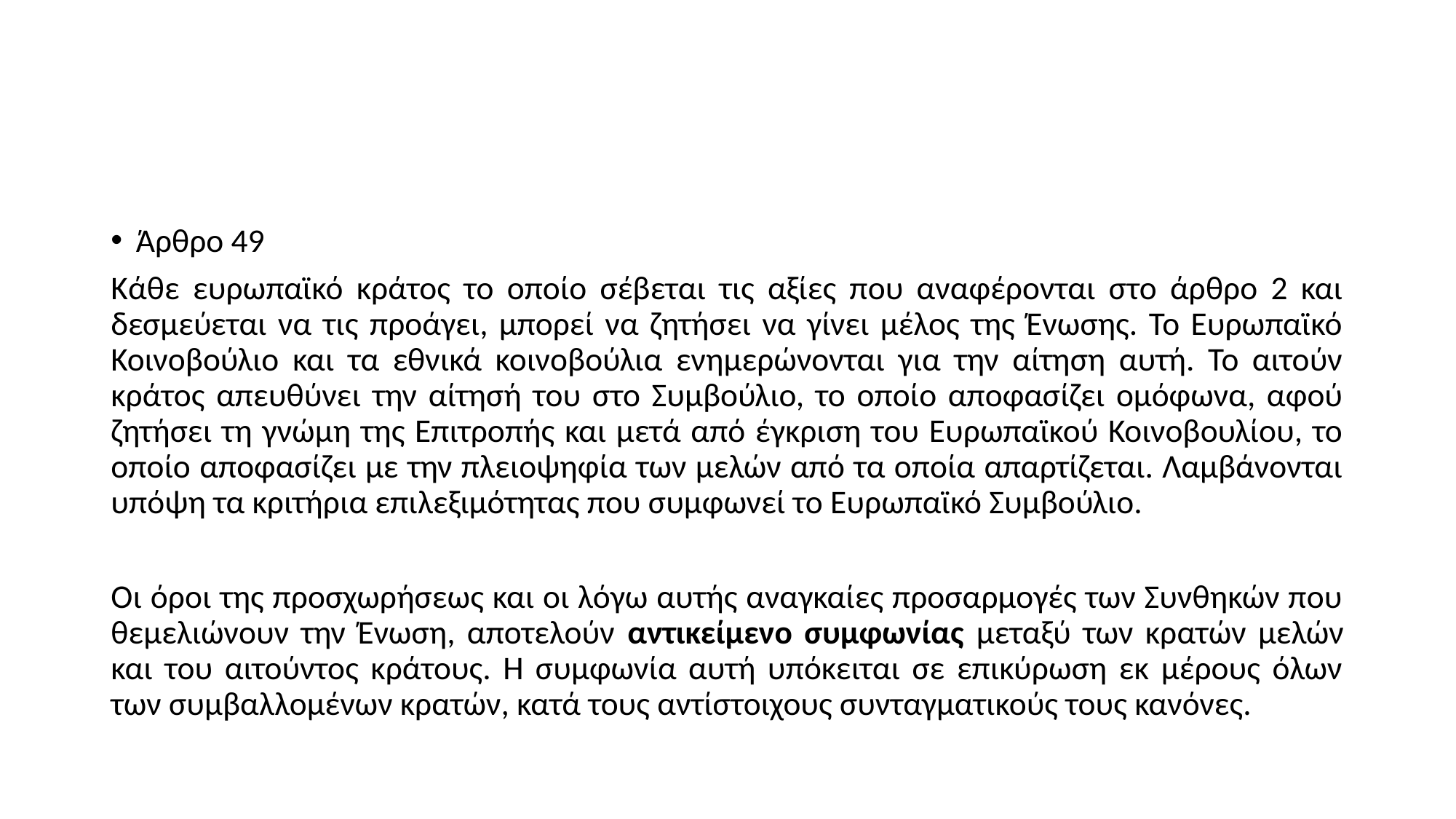

#
Άρθρο 49
Κάθε ευρωπαϊκό κράτος το οποίο σέβεται τις αξίες που αναφέρονται στο άρθρο 2 και δεσμεύεται να τις προάγει, μπορεί να ζητήσει να γίνει μέλος της Ένωσης. Το Ευρωπαϊκό Κοινοβούλιο και τα εθνικά κοινοβούλια ενημερώνονται για την αίτηση αυτή. Το αιτούν κράτος απευθύνει την αίτησή του στο Συμβούλιο, το οποίο αποφασίζει ομόφωνα, αφού ζητήσει τη γνώμη της Επιτροπής και μετά από έγκριση του Ευρωπαϊκού Κοινοβουλίου, το οποίο αποφασίζει με την πλειοψηφία των μελών από τα οποία απαρτίζεται. Λαμβάνονται υπόψη τα κριτήρια επιλεξιμότητας που συμφωνεί το Ευρωπαϊκό Συμβούλιο.

Οι όροι της προσχωρήσεως και οι λόγω αυτής αναγκαίες προσαρμογές των Συνθηκών που θεμελιώνουν την Ένωση, αποτελούν αντικείμενο συμφωνίας μεταξύ των κρατών μελών και του αιτούντος κράτους. Η συμφωνία αυτή υπόκειται σε επικύρωση εκ μέρους όλων των συμβαλλομένων κρατών, κατά τους αντίστοιχους συνταγματικούς τους κανόνες.